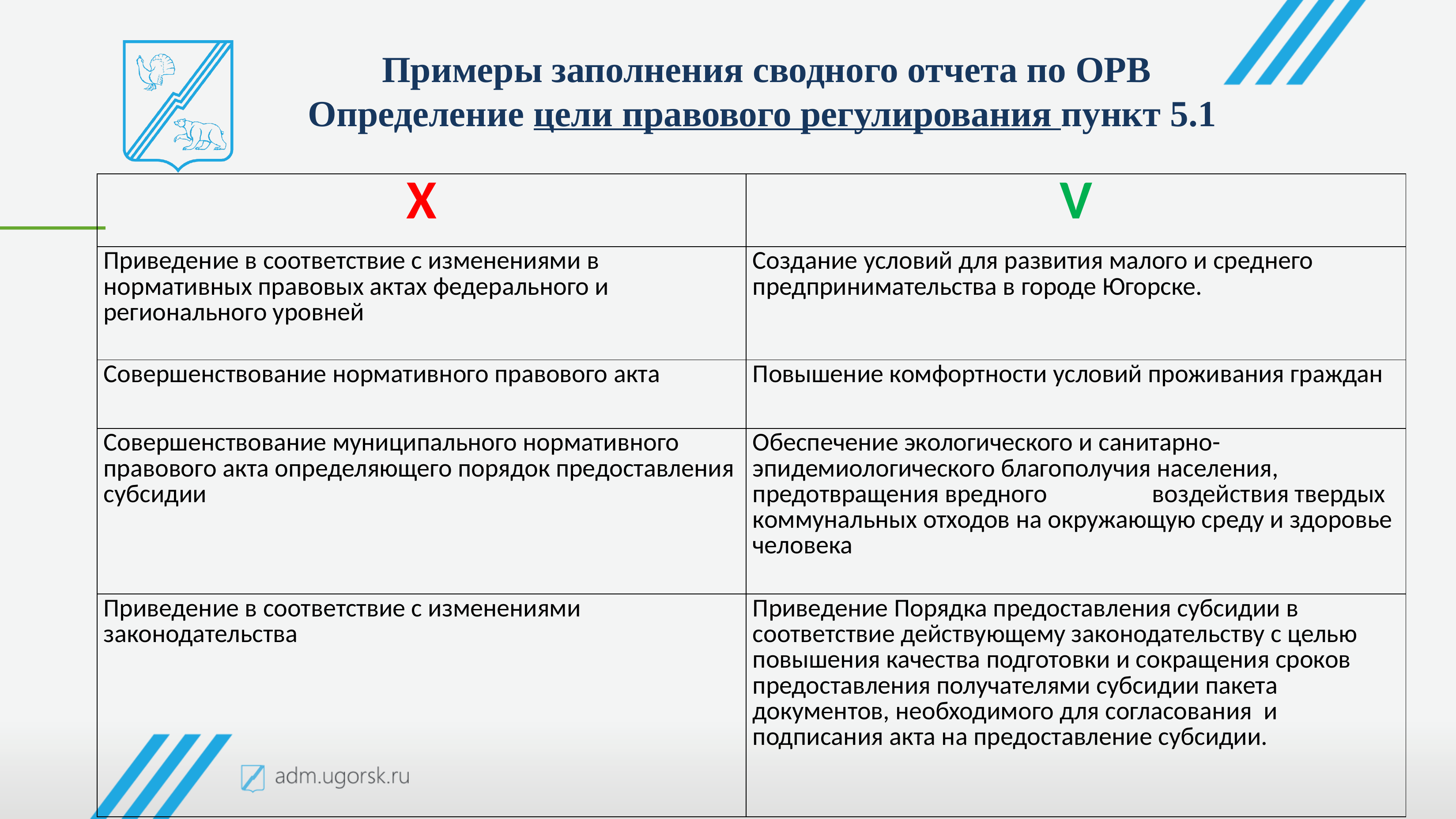

Примеры заполнения сводного отчета по ОРВ
Определение цели правового регулирования пункт 5.1
| X | V |
| --- | --- |
| Приведение в соответствие с изменениями в нормативных правовых актах федерального и регионального уровней | Создание условий для развития малого и среднего предпринимательства в городе Югорске. |
| Совершенствование нормативного правового акта | Повышение комфортности условий проживания граждан |
| Совершенствование муниципального нормативного правового акта определяющего порядок предоставления субсидии | Обеспечение экологического и санитарно-эпидемиологического благополучия населения, предотвращения вредного воздействия твердых коммунальных отходов на окружающую среду и здоровье человека |
| Приведение в соответствие с изменениями законодательства | Приведение Порядка предоставления субсидии в соответствие действующему законодательству с целью повышения качества подготовки и сокращения сроков предоставления получателями субсидии пакета документов, необходимого для согласования и подписания акта на предоставление субсидии. |